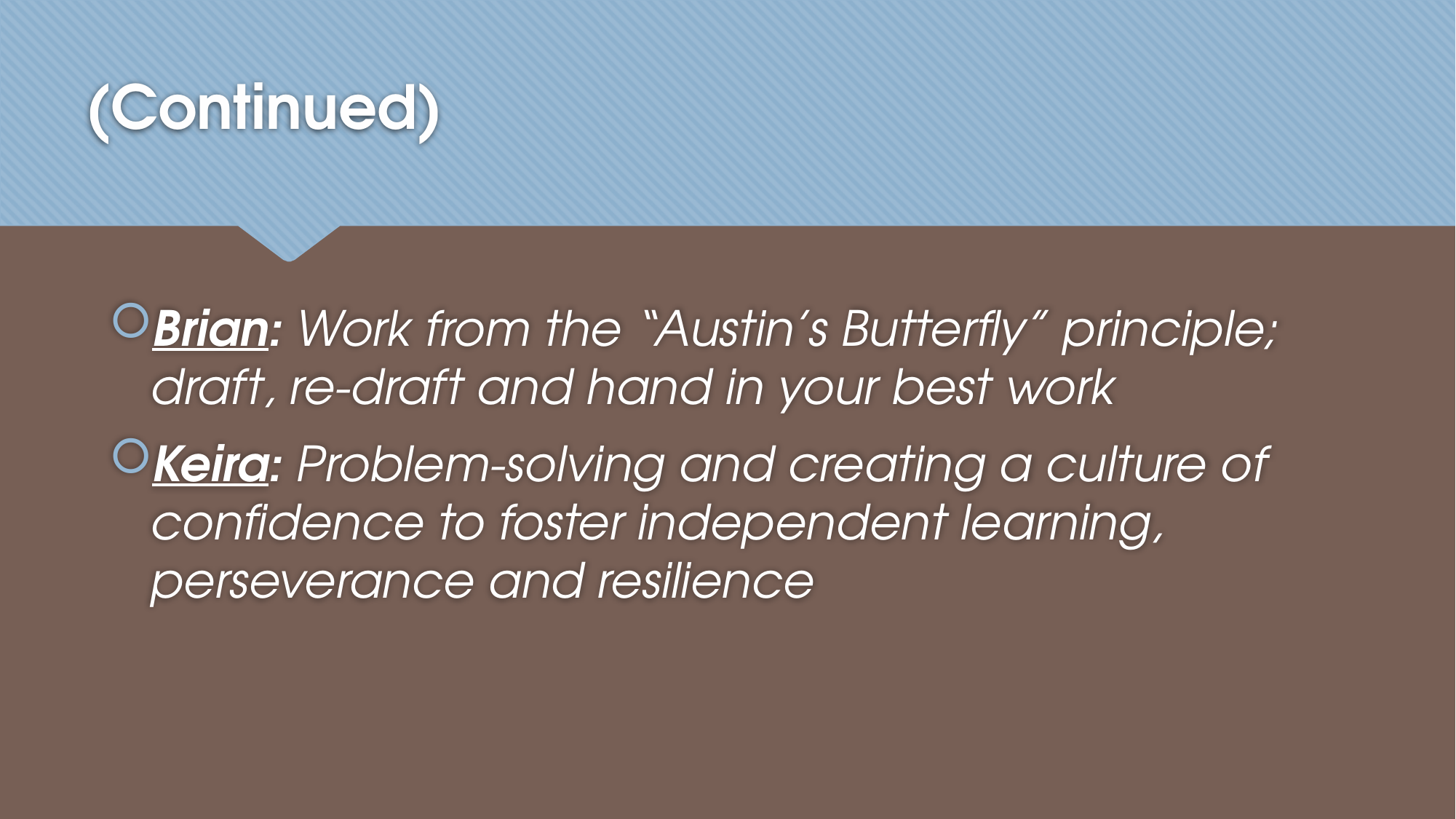

(Continued)
Brian: Work from the “Austin’s Butterfly” principle; draft, re-draft and hand in your best work
Keira: Problem-solving and creating a culture of confidence to foster independent learning, perseverance and resilience